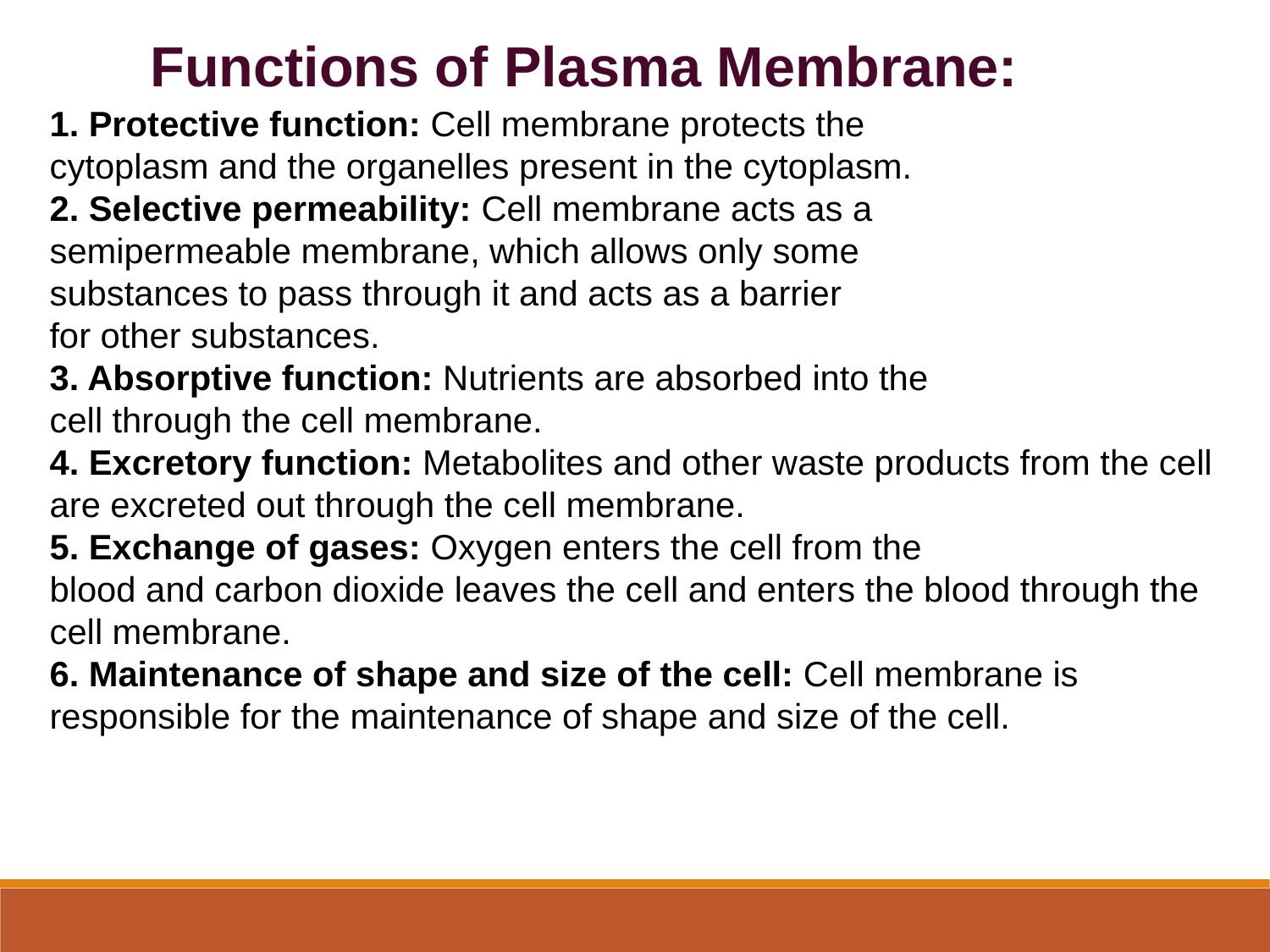

Functions of Plasma Membrane:
1. Protective function: Cell membrane protects the
cytoplasm and the organelles present in the cytoplasm.
2. Selective permeability: Cell membrane acts as a
semipermeable membrane, which allows only some
substances to pass through it and acts as a barrier
for other substances.
3. Absorptive function: Nutrients are absorbed into the
cell through the cell membrane.
4. Excretory function: Metabolites and other waste products from the cell are excreted out through the cell membrane.
5. Exchange of gases: Oxygen enters the cell from the
blood and carbon dioxide leaves the cell and enters the blood through the cell membrane.
6. Maintenance of shape and size of the cell: Cell membrane is responsible for the maintenance of shape and size of the cell.